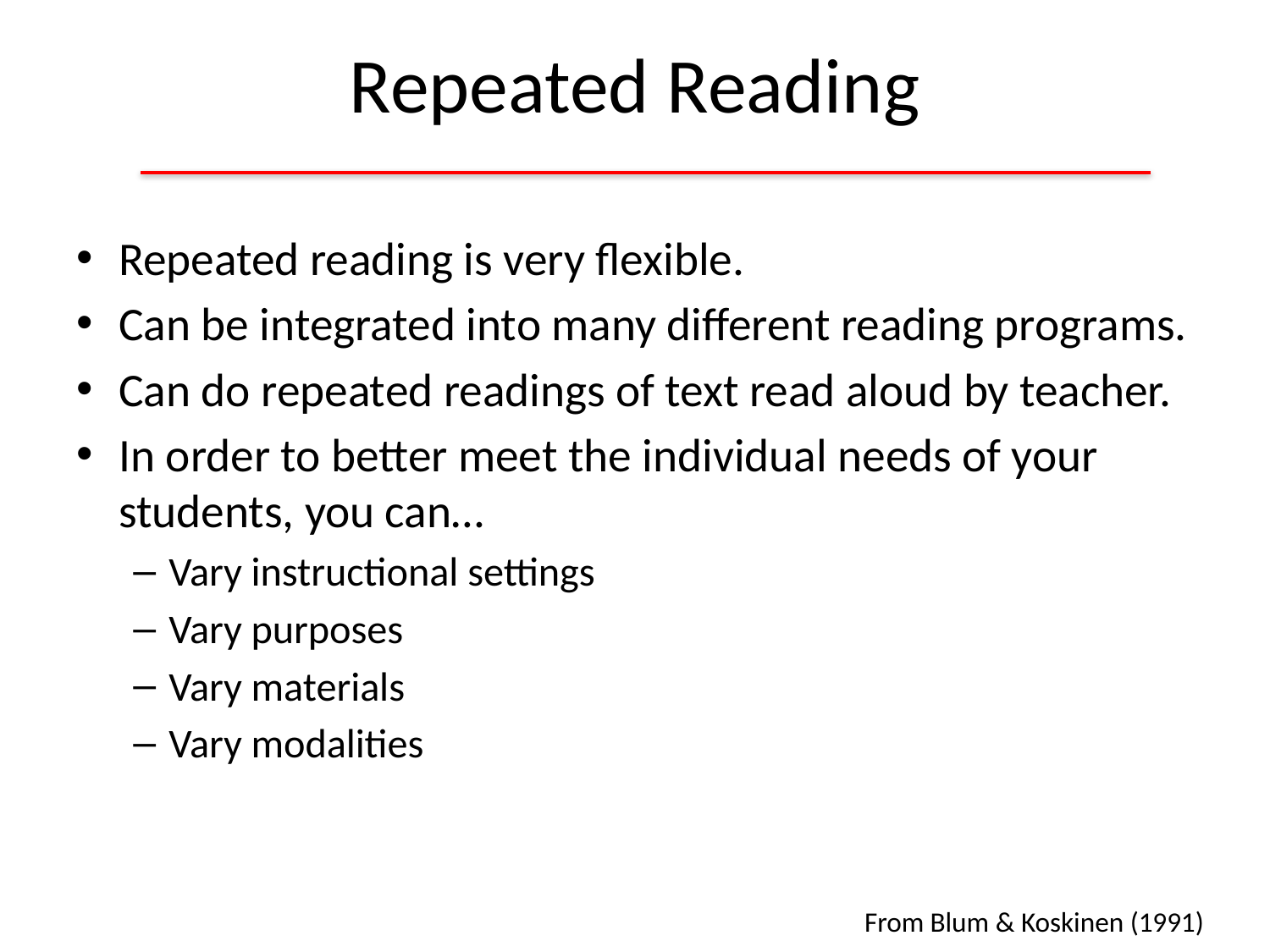

# Repeated Reading
Repeated reading is very flexible.
Can be integrated into many different reading programs.
Can do repeated readings of text read aloud by teacher.
In order to better meet the individual needs of your students, you can…
Vary instructional settings
Vary purposes
Vary materials
Vary modalities
From Blum & Koskinen (1991)